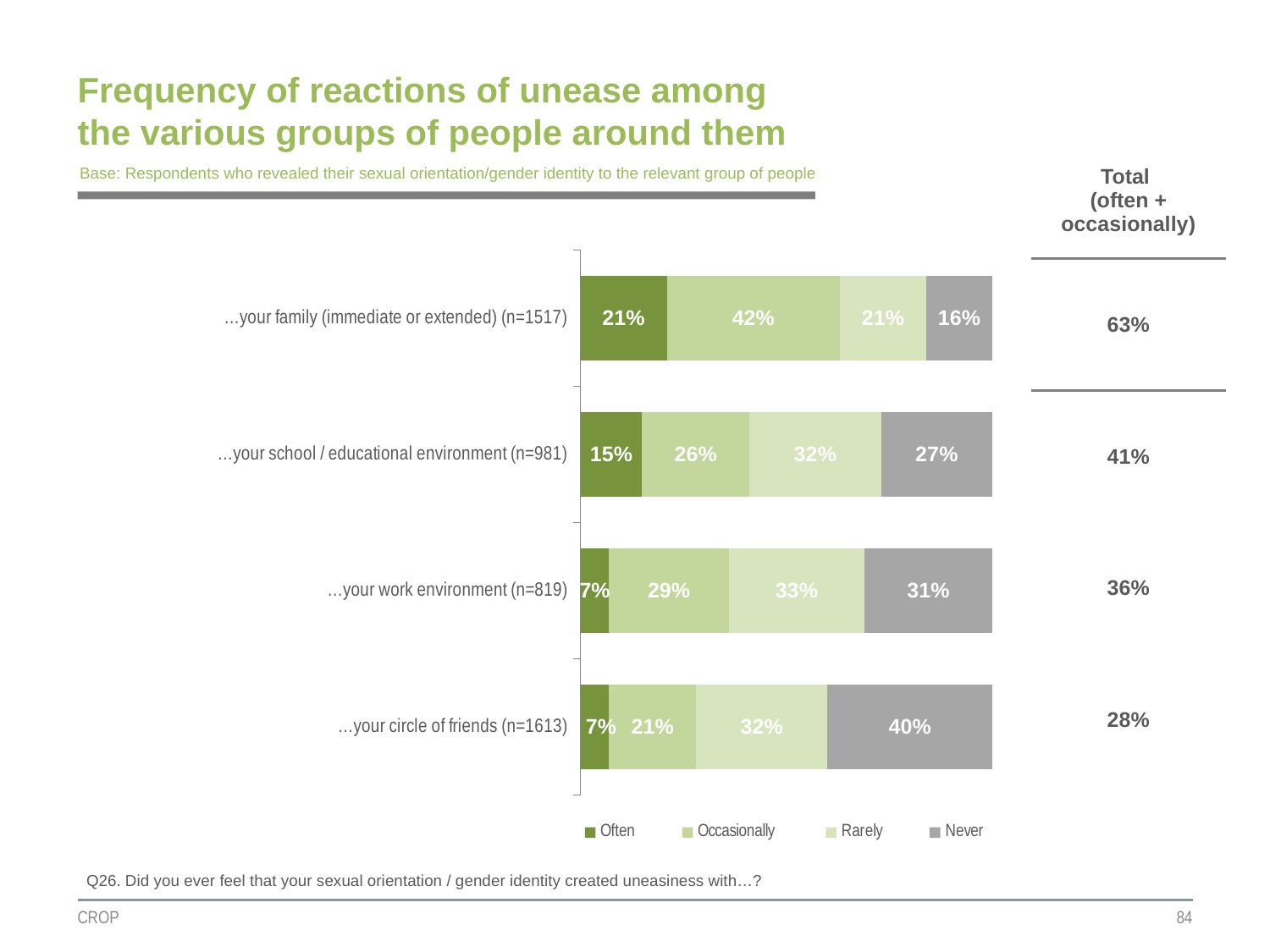

# Frequency of reactions of unease among the various groups of people around them
Base: Respondents who revealed their sexual orientation/gender identity to the relevant group of people
| Total (often + occasionally) |
| --- |
| 63% |
| 41% |
| 36% |
| 28% |

### Chart

| Category | Often | Occasionally  | Rarely | Never |
|---|---|---|---|---|
| …your family (immediate or extended) (n=1517) | 0.21 | 0.42 | 0.21 | 0.16 |
| …your school / educational environment (n=981) | 0.15 | 0.26 | 0.32 | 0.27 |
| …your work environment (n=819) | 0.07 | 0.29 | 0.33 | 0.31 |
| …your circle of friends (n=1613) | 0.07 | 0.21 | 0.32 | 0.4 |
Q26. Did you ever feel that your sexual orientation / gender identity created uneasiness with…?
CROP
84